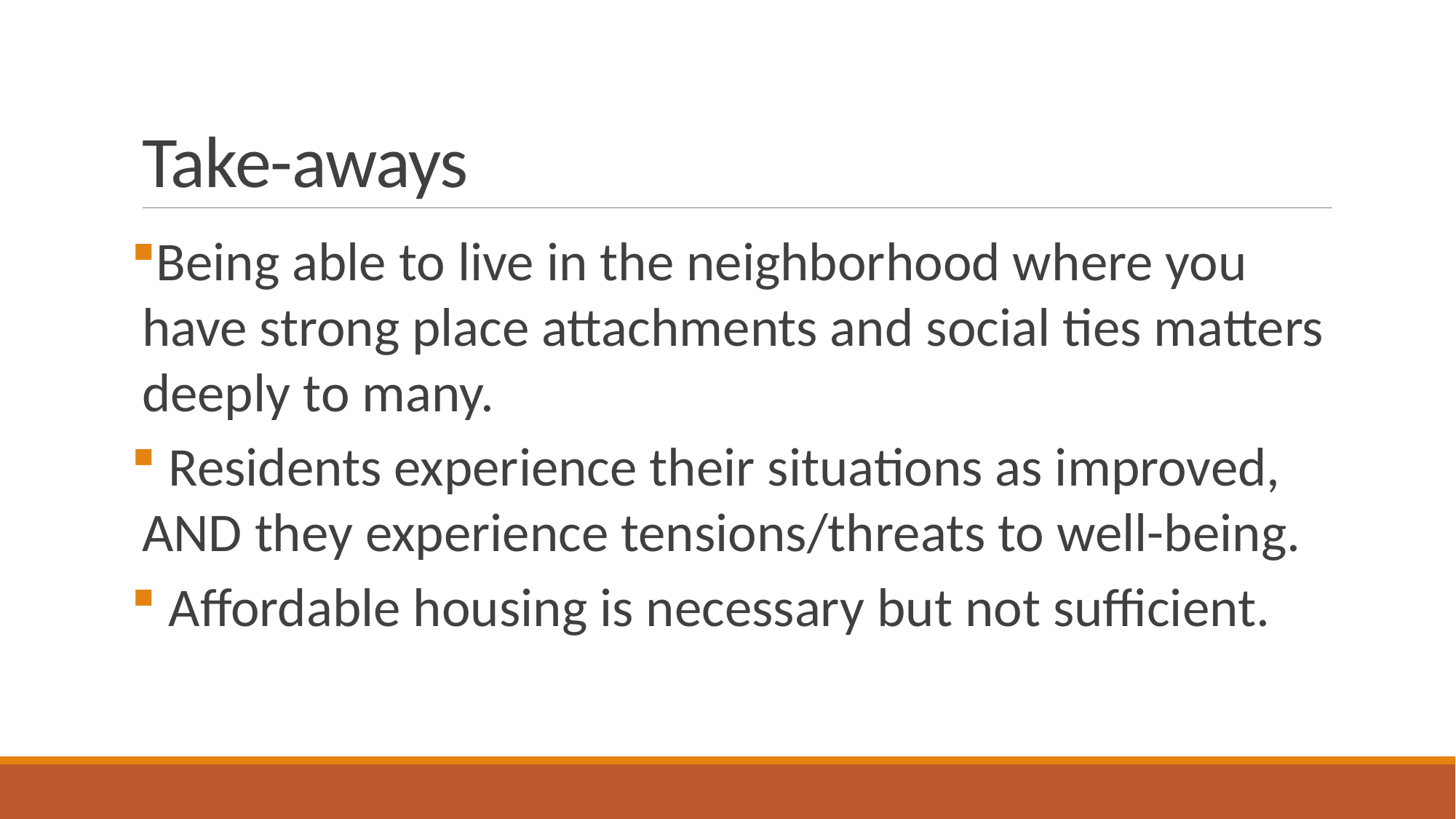

# Take-aways
Being able to live in the neighborhood where you have strong place attachments and social ties matters deeply to many.
 Residents experience their situations as improved, AND they experience tensions/threats to well-being.
 Affordable housing is necessary but not sufficient.